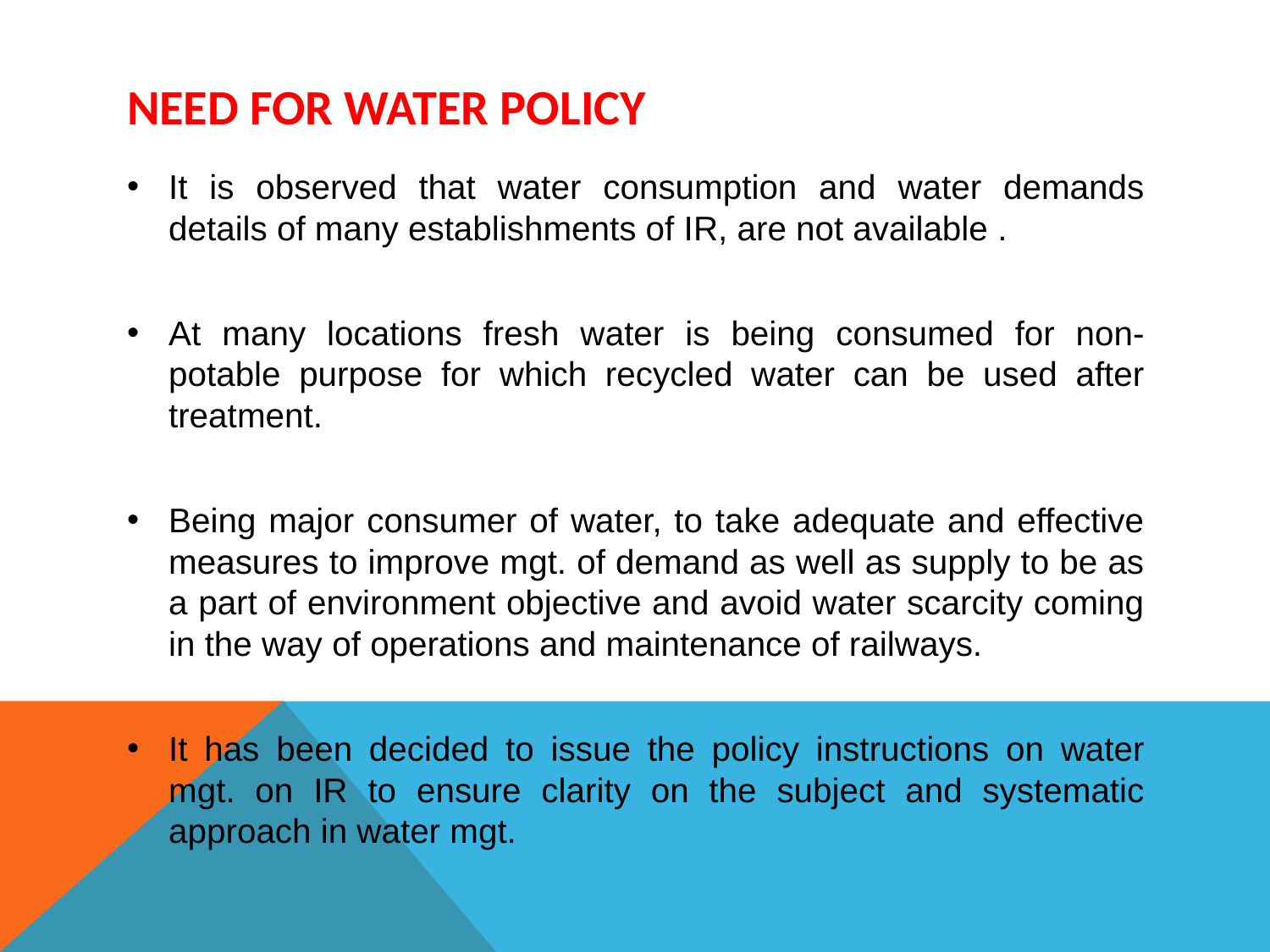

# Need for water policy
It is observed that water consumption and water demands details of many establishments of IR, are not available .

At many locations fresh water is being consumed for non-potable purpose for which recycled water can be used after treatment.

Being major consumer of water, to take adequate and effective measures to improve mgt. of demand as well as supply to be as a part of environment objective and avoid water scarcity coming in the way of operations and maintenance of railways.

It has been decided to issue the policy instructions on water mgt. on IR to ensure clarity on the subject and systematic approach in water mgt.